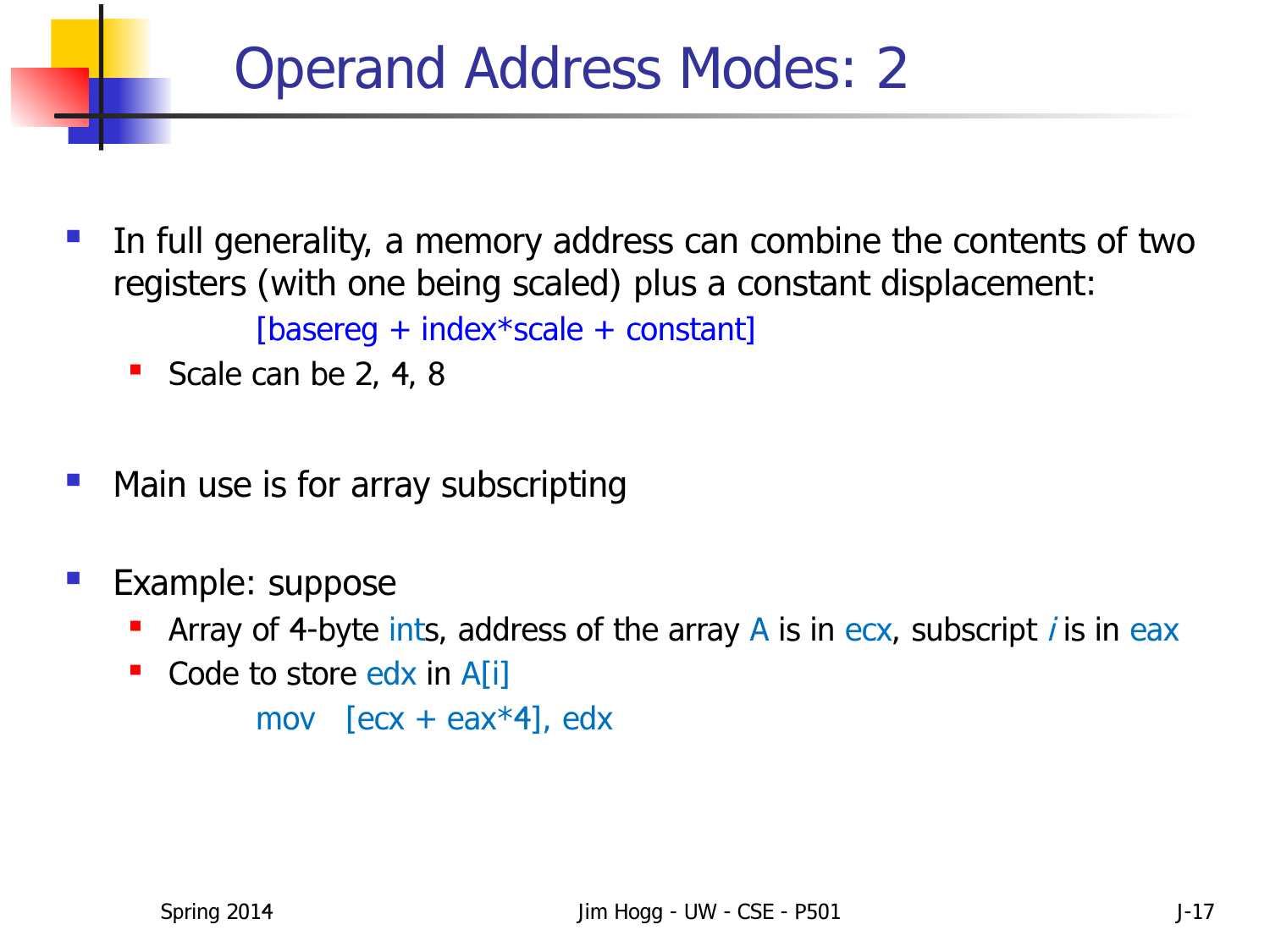

# Operand Address Modes: 2
In full generality, a memory address can combine the contents of two registers (with one being scaled) plus a constant displacement:
	[basereg + index*scale + constant]
Scale can be 2, 4, 8

Main use is for array subscripting

Example: suppose
Array of 4-byte ints, address of the array A is in ecx, subscript i is in eax
Code to store edx in A[i]
	mov   [ecx + eax*4], edx
Spring 2014
Jim Hogg - UW - CSE - P501
J-17